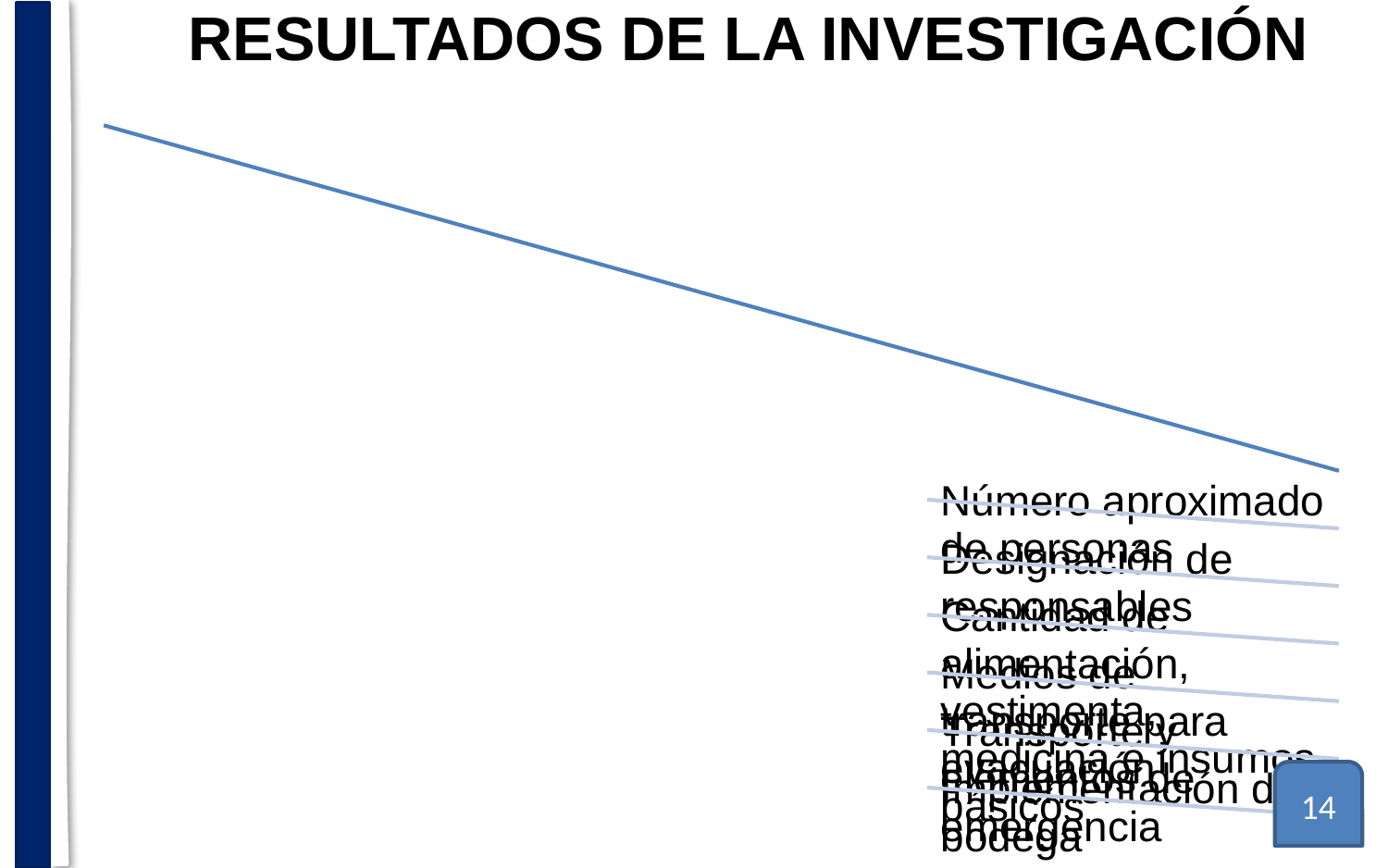

# RESULTADOS DE LA INVESTIGACIÓN
Número aproximado de personas
14